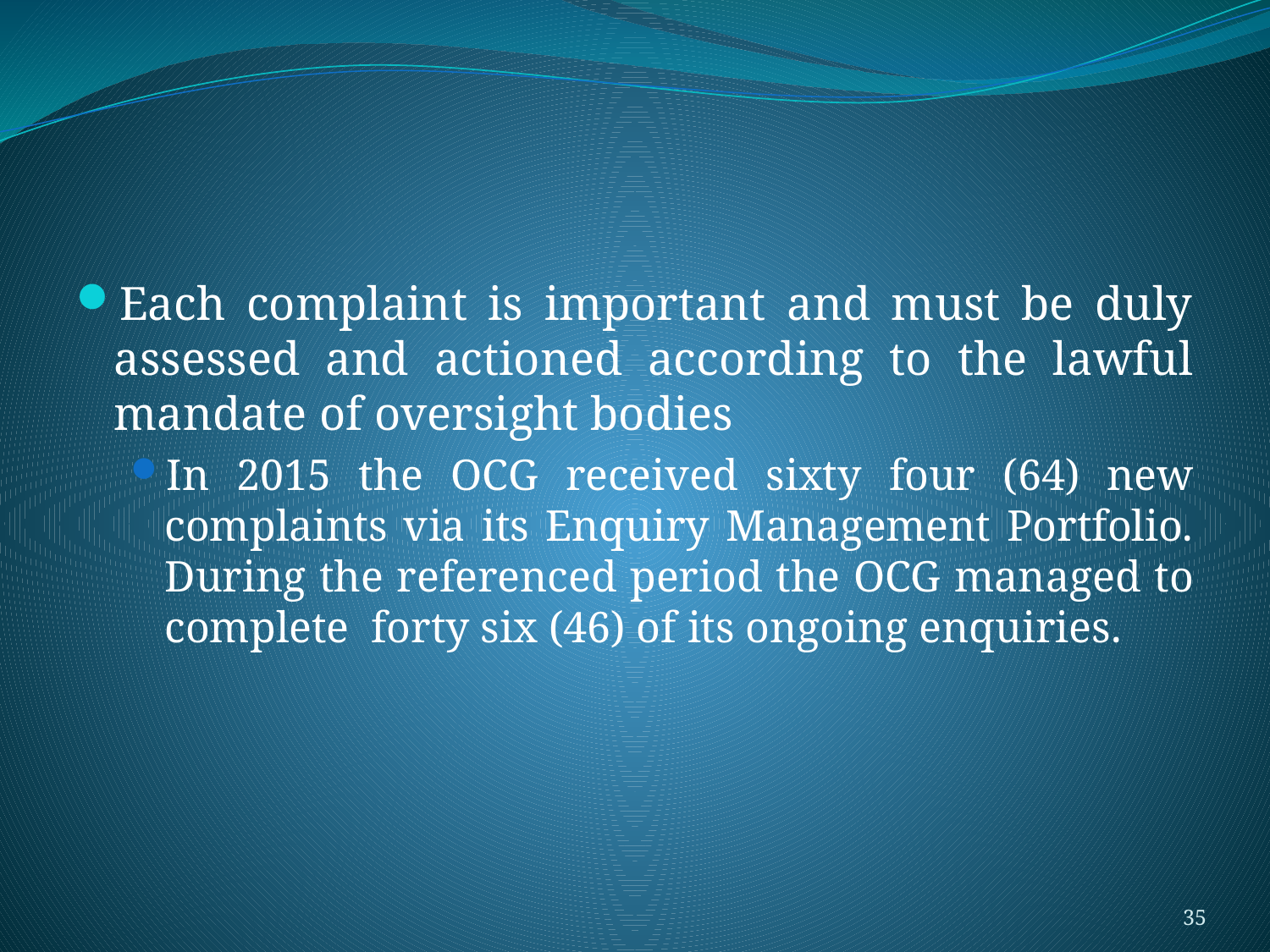

#
Each complaint is important and must be duly assessed and actioned according to the lawful mandate of oversight bodies
In 2015 the OCG received sixty four (64) new complaints via its Enquiry Management Portfolio. During the referenced period the OCG managed to complete  forty six (46) of its ongoing enquiries.
35